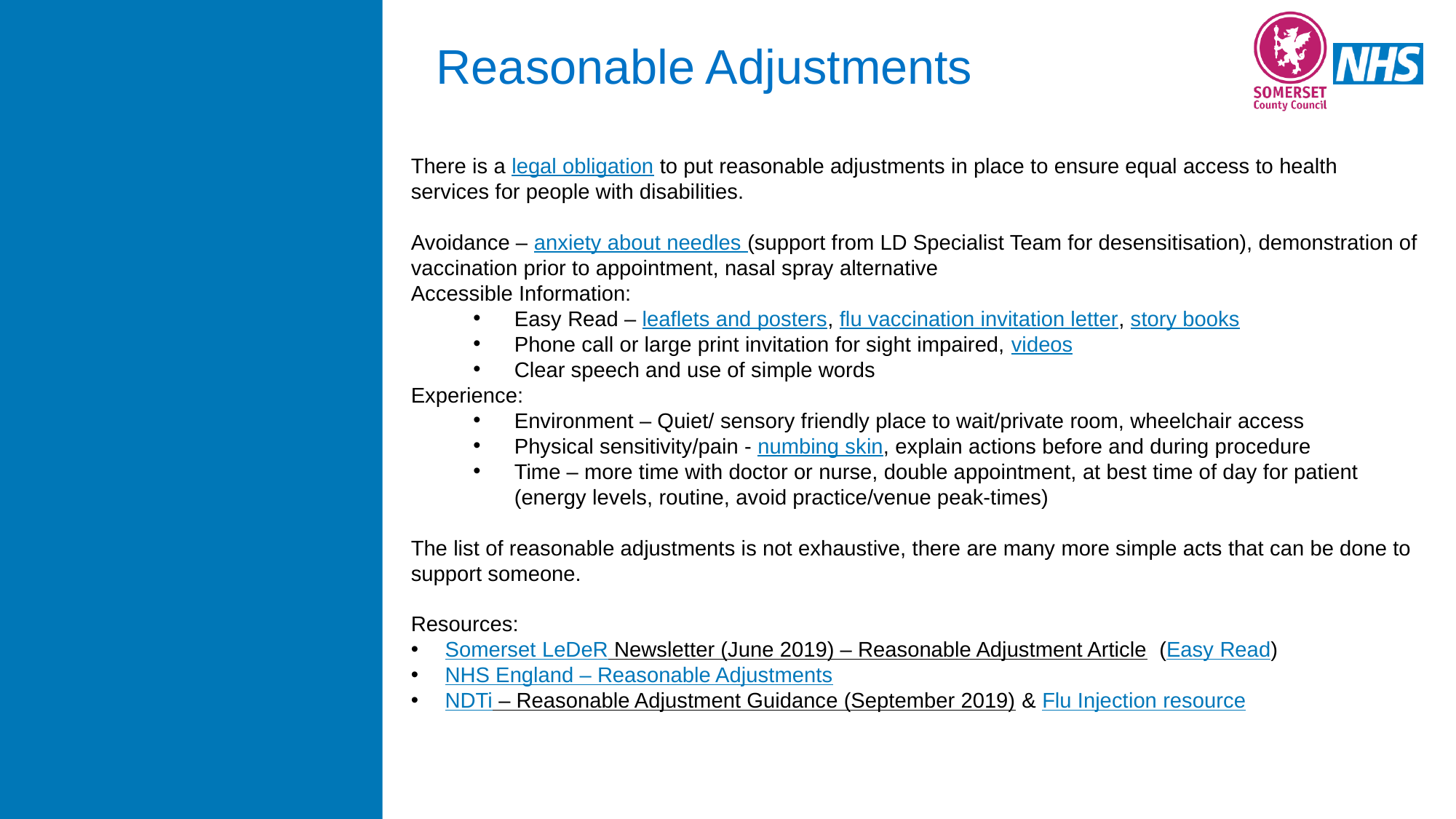

Reasonable Adjustments
There is a legal obligation to put reasonable adjustments in place to ensure equal access to health services for people with disabilities.

Avoidance – anxiety about needles (support from LD Specialist Team for desensitisation), demonstration of vaccination prior to appointment, nasal spray alternative
Accessible Information:
Easy Read – leaflets and posters, flu vaccination invitation letter, story books
Phone call or large print invitation for sight impaired, videos
Clear speech and use of simple words
Experience:
Environment – Quiet/ sensory friendly place to wait/private room, wheelchair access
Physical sensitivity/pain - numbing skin, explain actions before and during procedure
Time – more time with doctor or nurse, double appointment, at best time of day for patient (energy levels, routine, avoid practice/venue peak-times)

The list of reasonable adjustments is not exhaustive, there are many more simple acts that can be done to support someone.

Resources:
Somerset LeDeR Newsletter (June 2019) – Reasonable Adjustment Article  (Easy Read)
NHS England – Reasonable Adjustments
NDTi – Reasonable Adjustment Guidance (September 2019) & Flu Injection resource